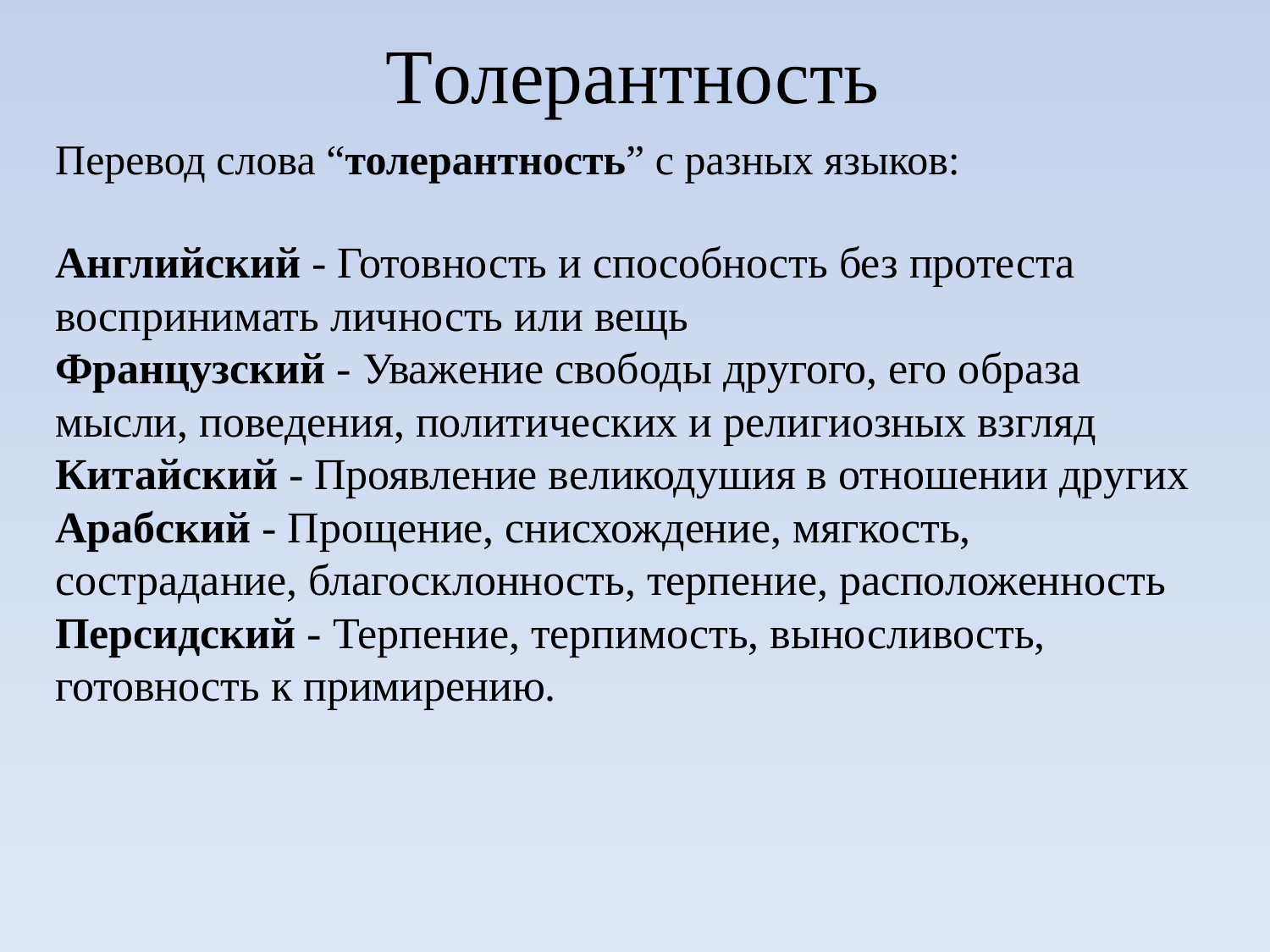

# Толерантность
Перевод слова “толерантность” с разных языков:

Английский - Готовность и способность без протеста воспринимать личность или вещь
Французский - Уважение свободы другого, его образа мысли, поведения, политических и религиозных взгляд
Китайский - Проявление великодушия в отношении других
Арабский - Прощение, снисхождение, мягкость, сострадание, благосклонность, терпение, расположенность
Персидский - Терпение, терпимость, выносливость, готовность к примирению.